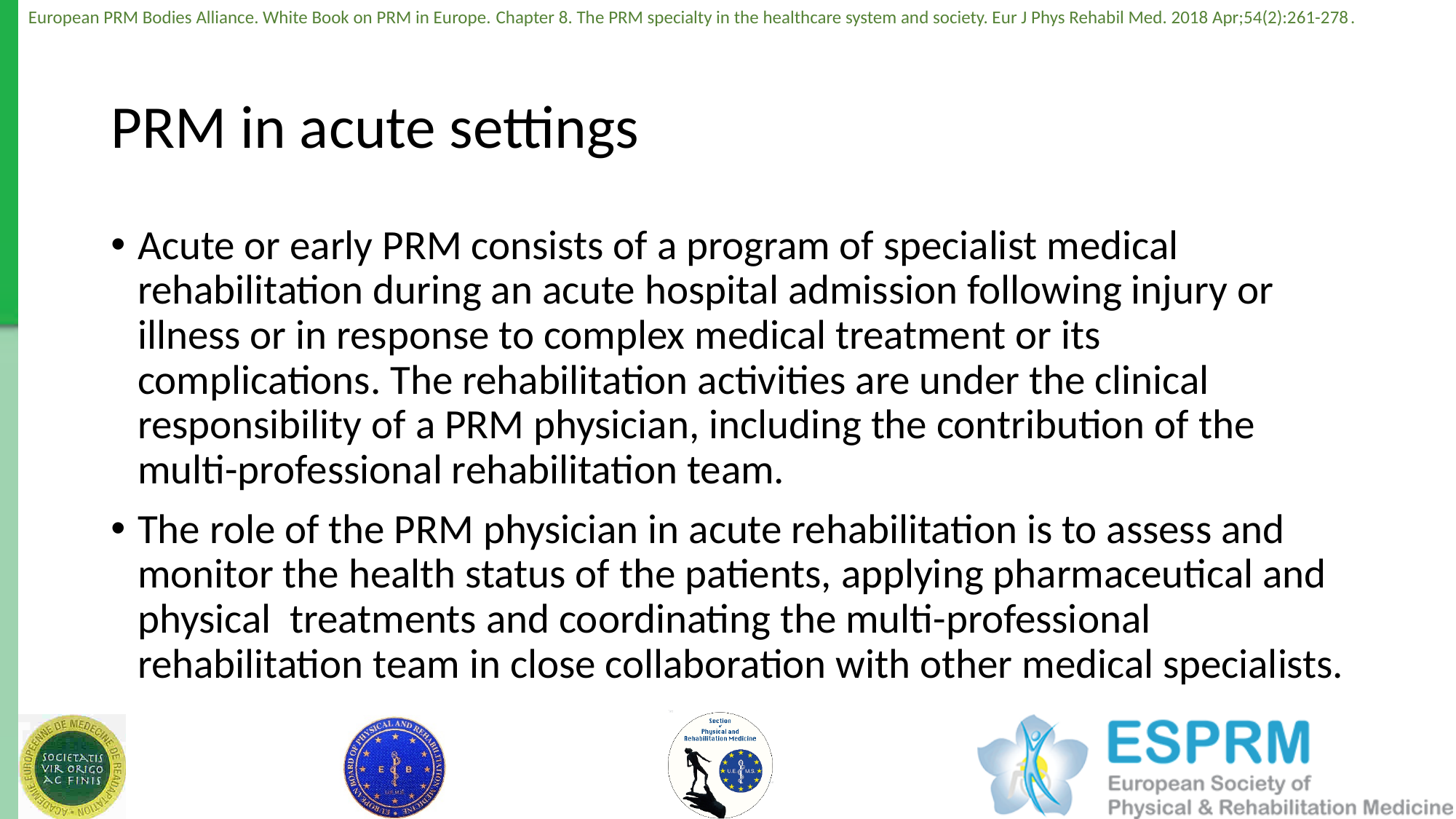

# PRM in acute settings
Acute or early PRM consists of a program of specialist medical rehabilitation during an acute hospital admission following injury or illness or in response to complex medical treatment or its complications. The rehabilitation activities are under the clinical responsibility of a PRM physician, including the contribution of the multi-professional rehabilitation team.
The role of the PRM physician in acute rehabilitation is to assess and monitor the health status of the patients, applying pharmaceutical and physical  treatments and coordinating the multi-professional rehabilitation team in close collaboration with other medical specialists.